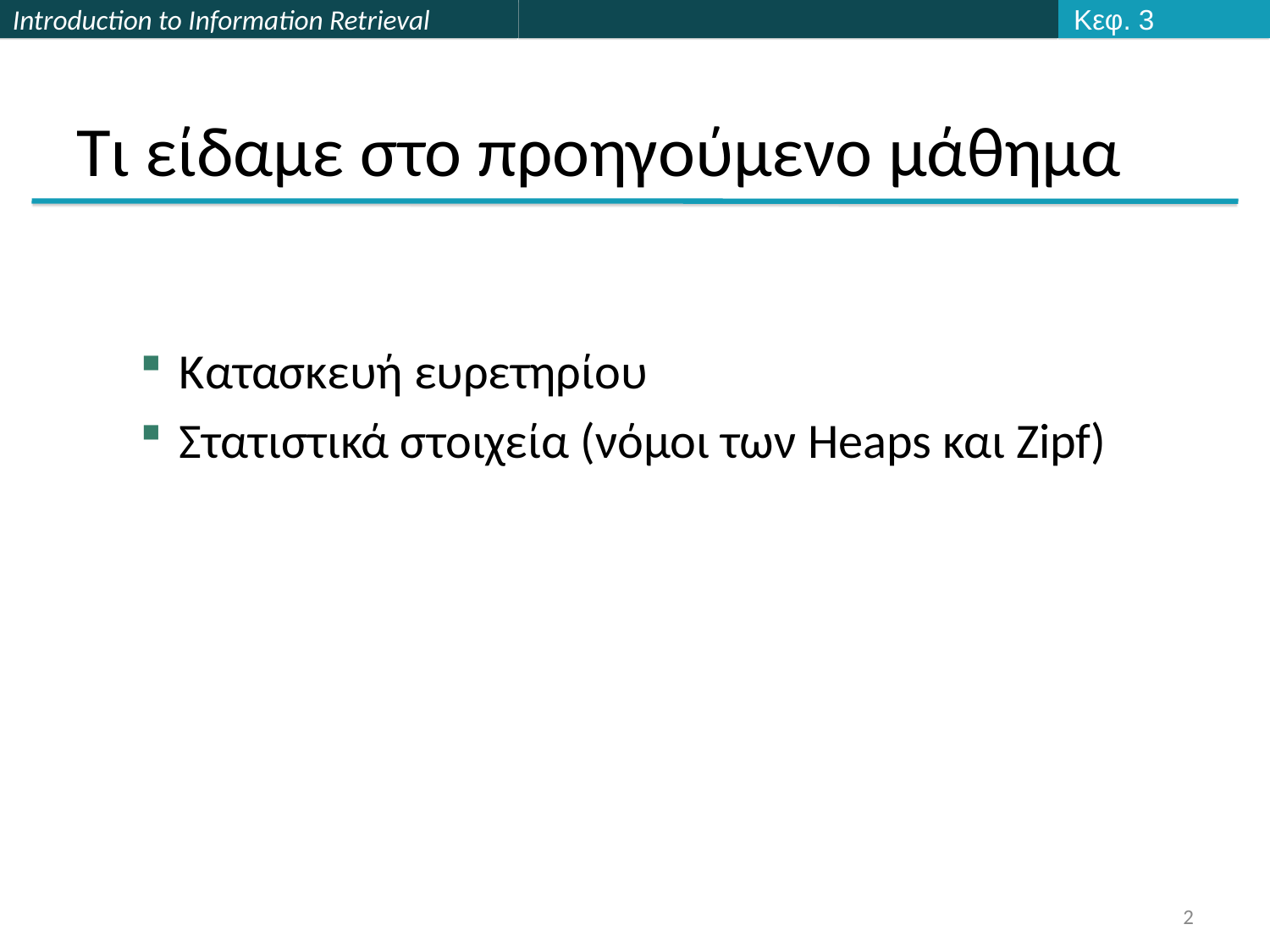

Κεφ. 3
# Τι είδαμε στο προηγούμενο μάθημα

Κατασκευή ευρετηρίου
Στατιστικά στοιχεία (νόμοι των Heaps και Zipf)
2